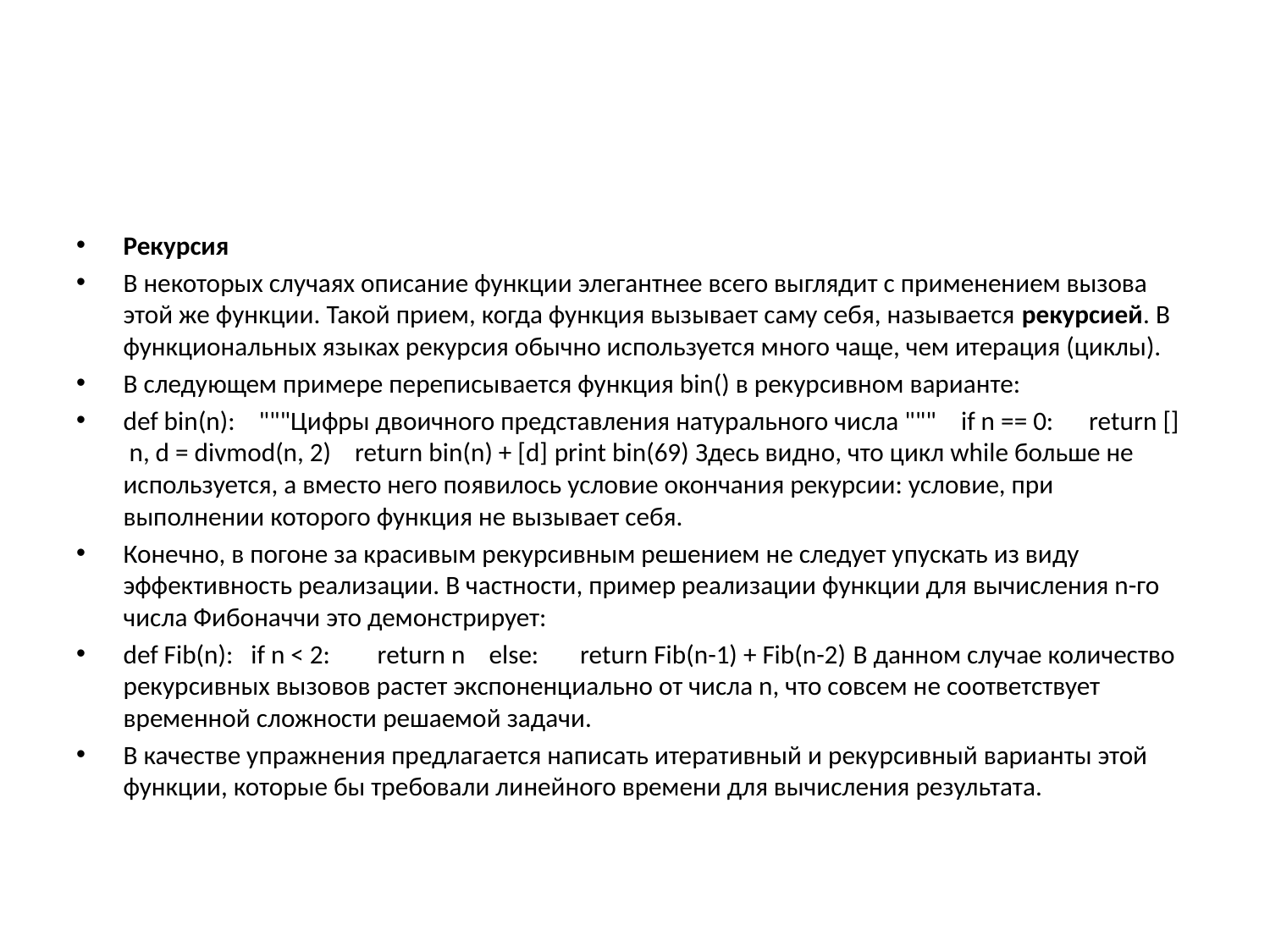

#
Рекурсия
В некоторых случаях описание функции элегантнее всего выглядит с применением вызова этой же функции. Такой прием, когда функция вызывает саму себя, называется рекурсией. В функциональных языках рекурсия обычно используется много чаще, чем итерация (циклы).
В следующем примере переписывается функция bin() в рекурсивном варианте:
def bin(n):    """Цифры двоичного представления натурального числа """    if n == 0:      return []    n, d = divmod(n, 2)    return bin(n) + [d] print bin(69) Здесь видно, что цикл while больше не используется, а вместо него появилось условие окончания рекурсии: условие, при выполнении которого функция не вызывает себя.
Конечно, в погоне за красивым рекурсивным решением не следует упускать из виду эффективность реализации. В частности, пример реализации функции для вычисления n-го числа Фибоначчи это демонстрирует:
def Fib(n):   if n < 2:        return n    else:       return Fib(n-1) + Fib(n-2) В данном случае количество рекурсивных вызовов растет экспоненциально от числа n, что совсем не соответствует временной сложности решаемой задачи.
В качестве упражнения предлагается написать итеративный и рекурсивный варианты этой функции, которые бы требовали линейного времени для вычисления результата.